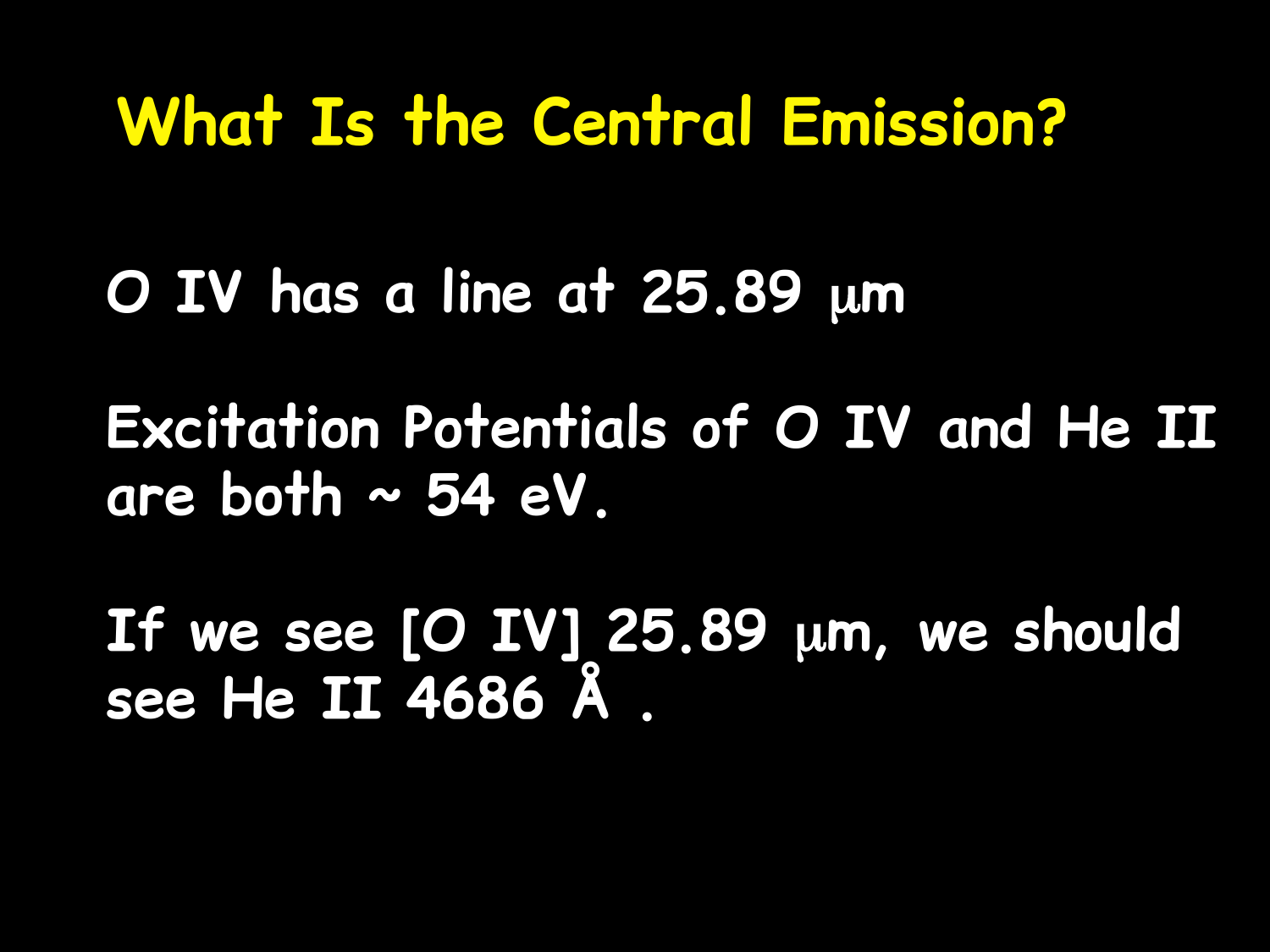

What Is the Central Emission?

   O IV has a line at 25.89 μm

   Excitation Potentials of O IV and He II
   are both ~ 54 eV.

   If we see [O IV] 25.89 μm, we should
   see He II 4686 Å .